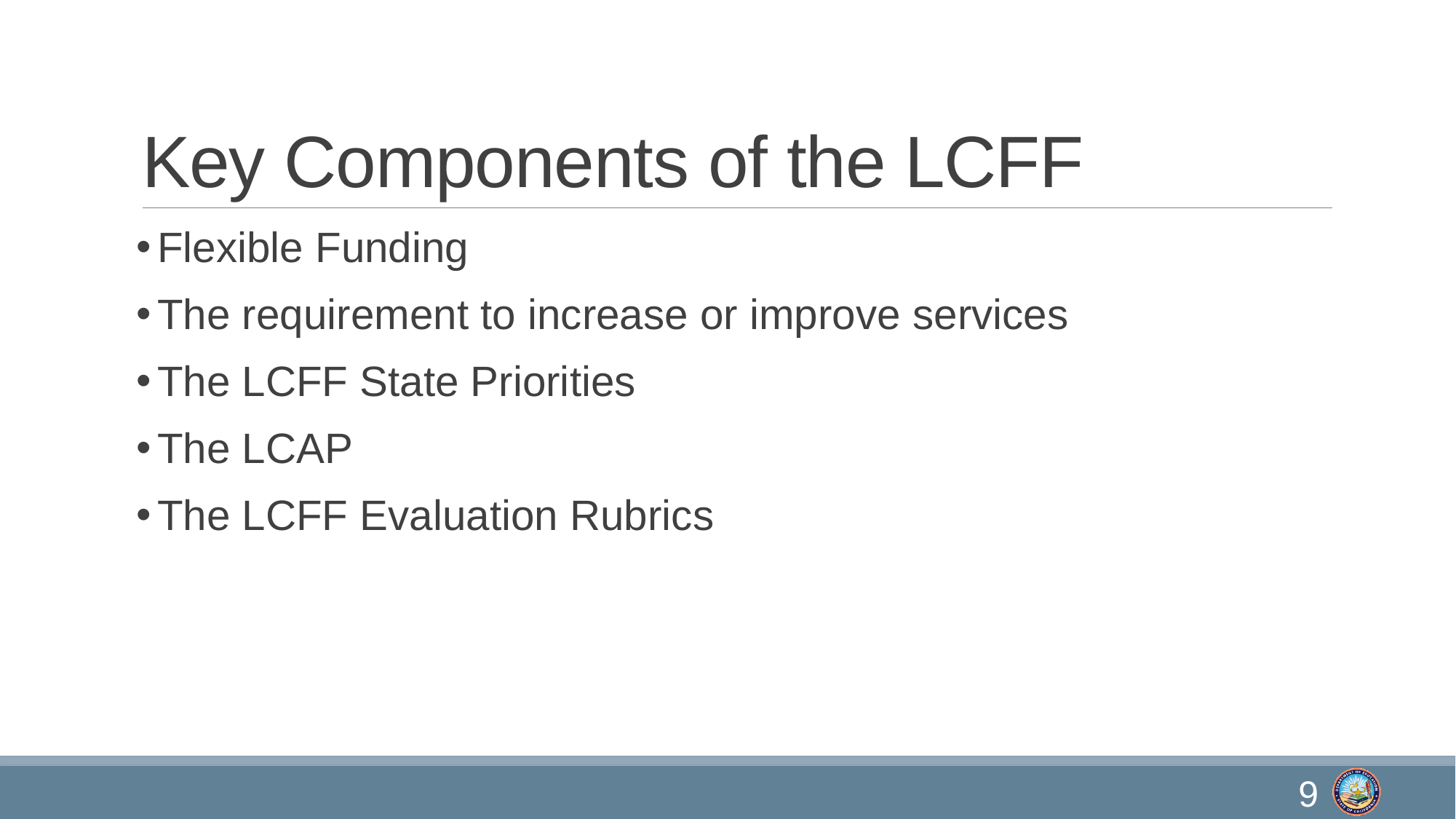

# Key Components of the LCFF
Flexible Funding
The requirement to increase or improve services
The LCFF State Priorities
The LCAP
The LCFF Evaluation Rubrics
9